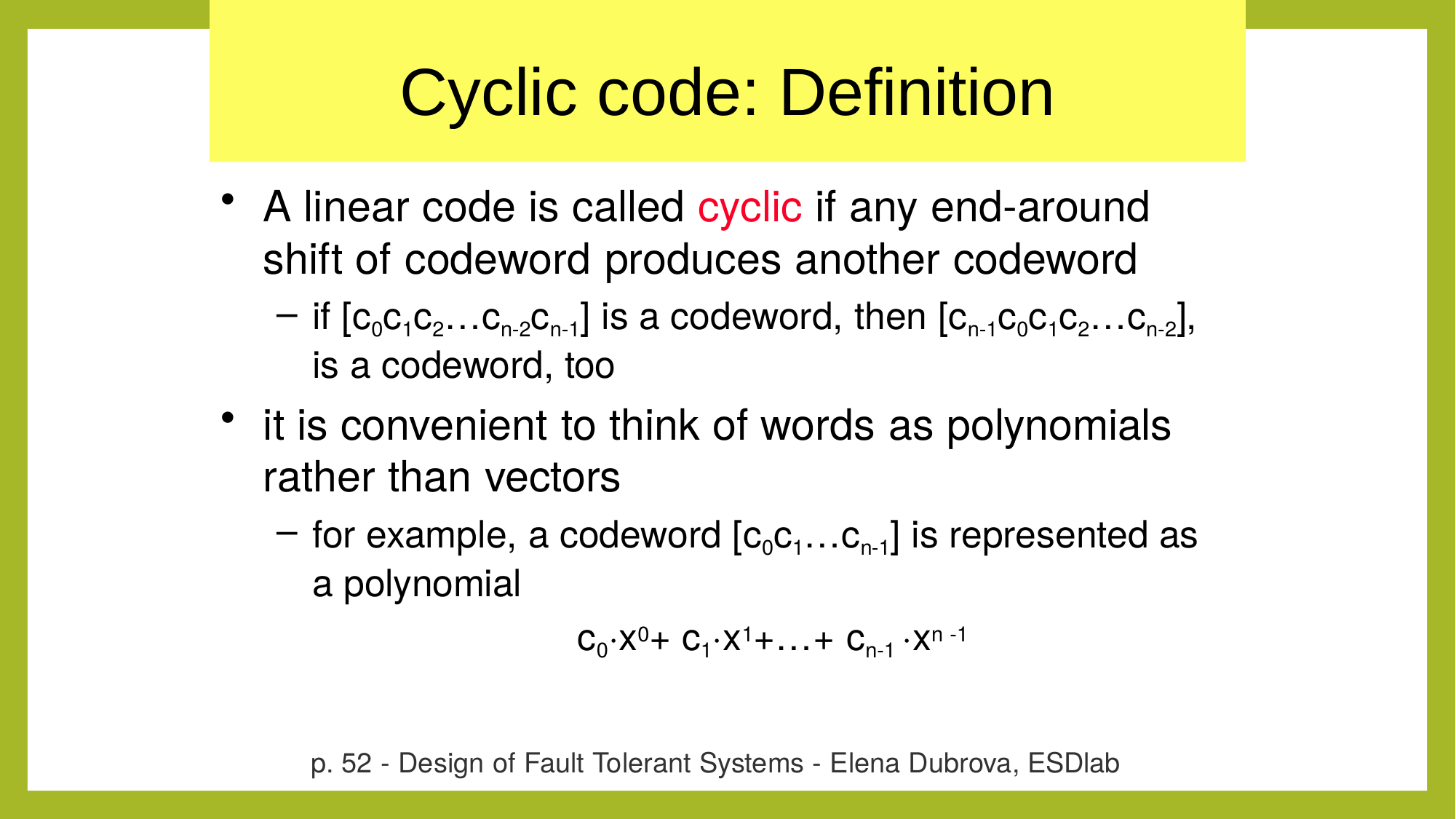

# Cyclic code: Definition
A linear code is called cyclic if any end-around shift of codeword produces another codeword
if [c0c1c2…cn-2cn-1] is a codeword, then [cn-1c0c1c2…cn-2], is a codeword, too
it is convenient to think of words as polynomials rather than vectors
for example, a codeword [c0c1…cn-1] is represented as a polynomial
c0·x0+ c1·x1+…+ cn-1 ·xn -1
p. 52 - Design of Fault Tolerant Systems - Elena Dubrova, ESDlab